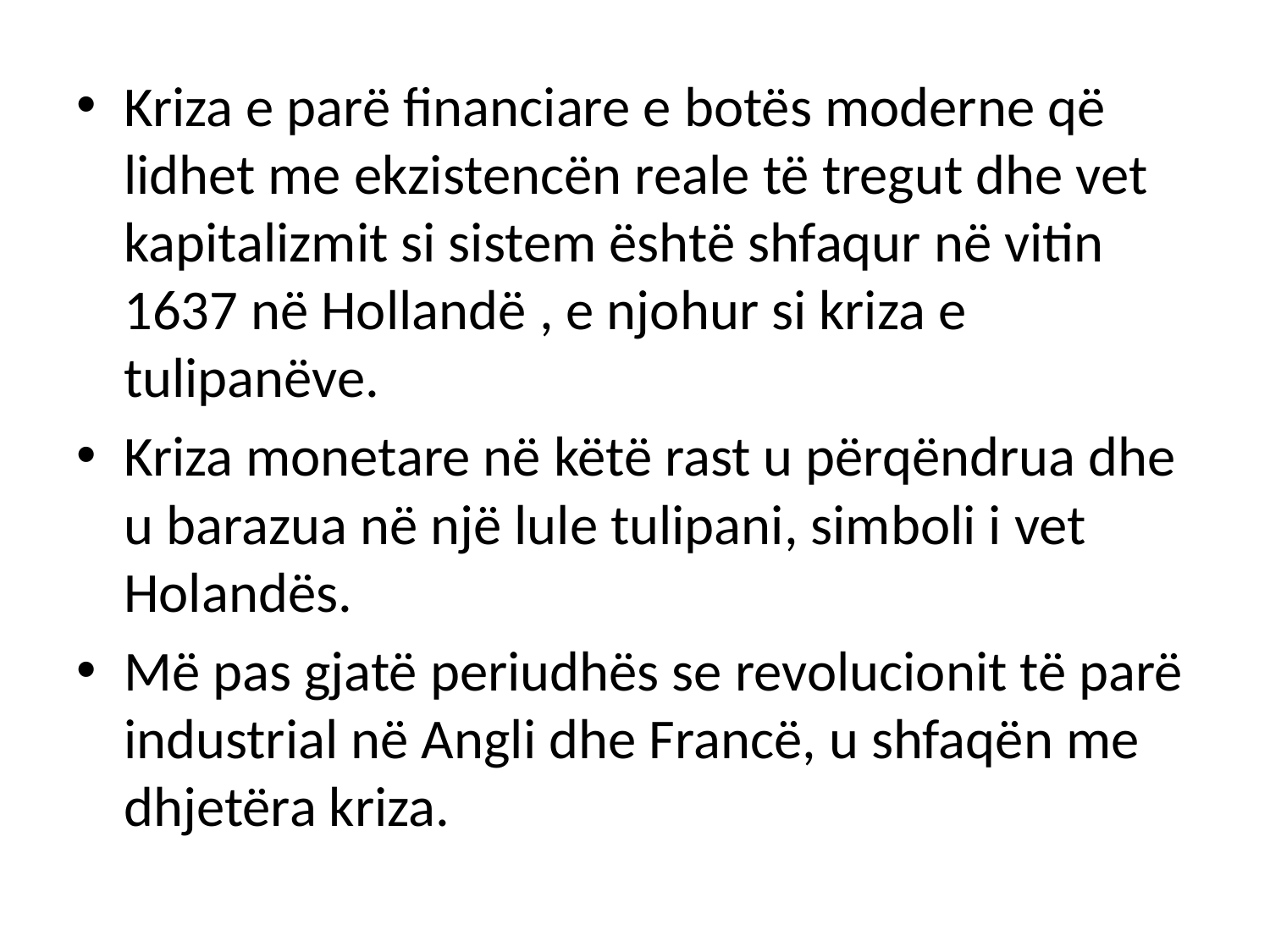

Kriza e parë financiare e botës moderne që lidhet me ekzistencën reale të tregut dhe vet kapitalizmit si sistem është shfaqur në vitin 1637 në Hollandë , e njohur si kriza e tulipanëve.
Kriza monetare në këtë rast u përqëndrua dhe u barazua në një lule tulipani, simboli i vet Holandës.
Më pas gjatë periudhës se revolucionit të parë industrial në Angli dhe Francë, u shfaqën me dhjetëra kriza.